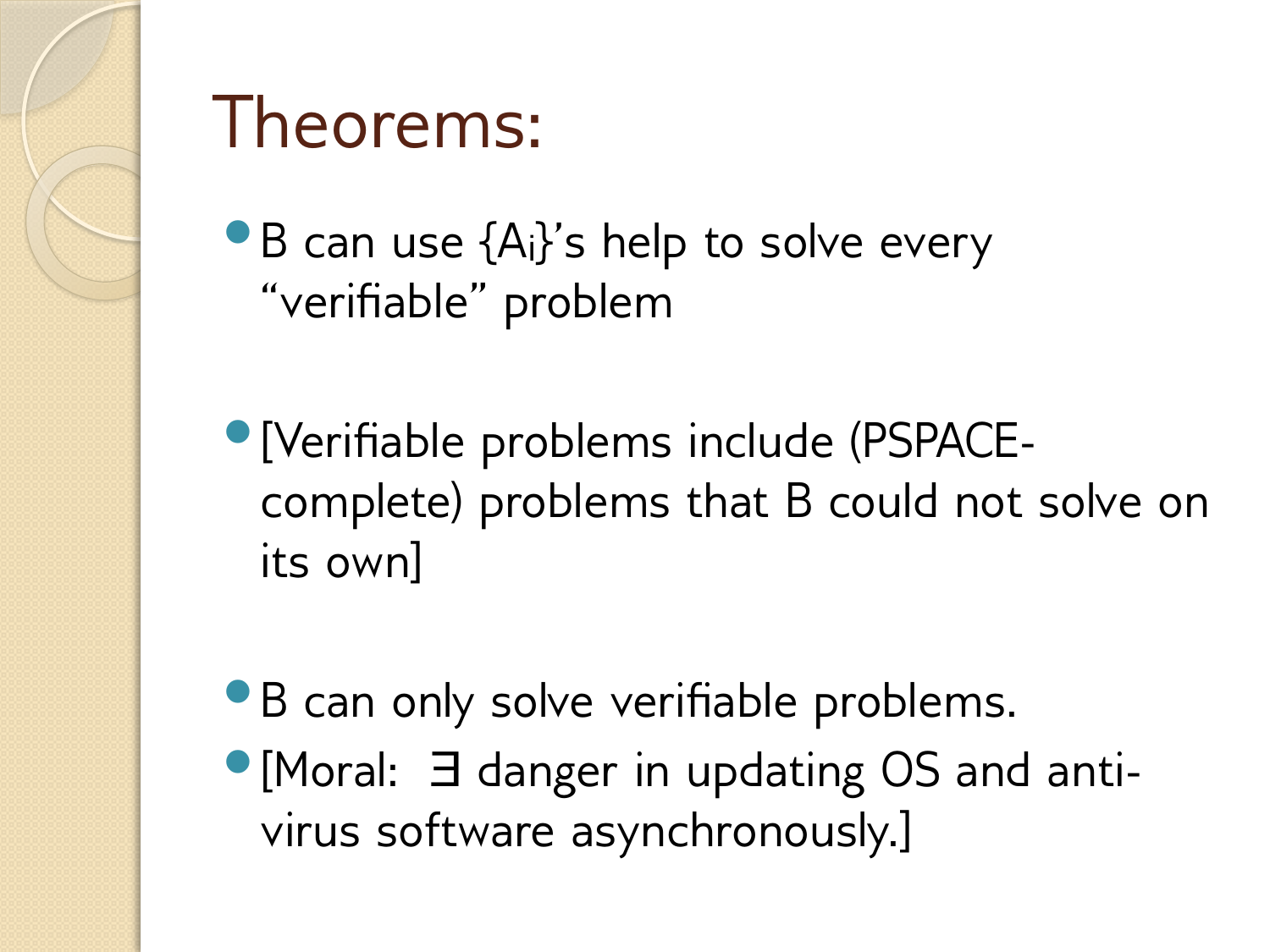

# Theorems:
B can use {Aᵢ}’s help to solve every “verifiable” problem

[Verifiable problems include (PSPACE-complete) problems that B could not solve on its own]

B can only solve verifiable problems.
[Moral:  Ǝ danger in updating OS and anti-virus software asynchronously.]